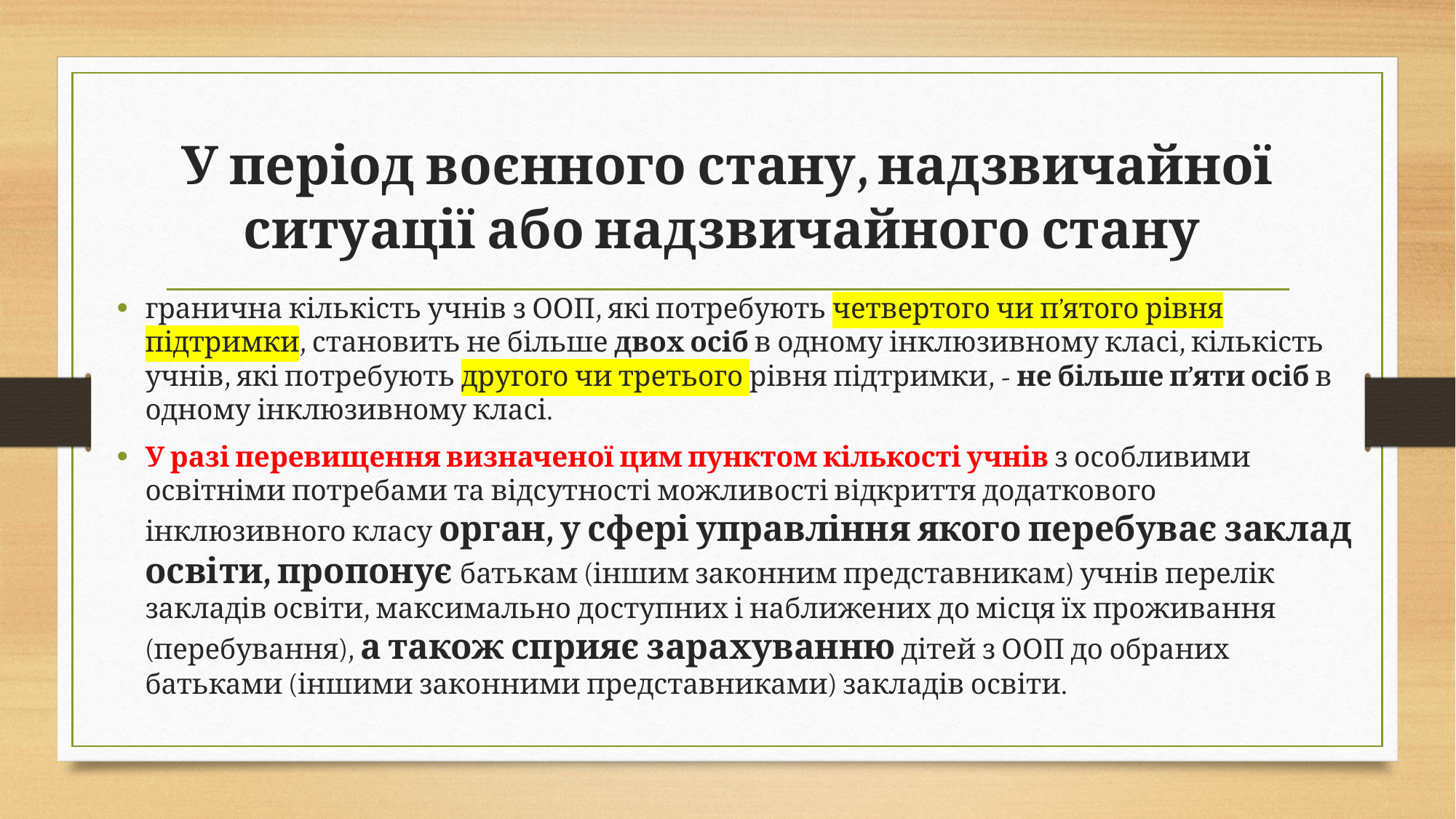

# У період воєнного стану, надзвичайної ситуації або надзвичайного стану
гранична кількість учнів з ООП, які потребують четвертого чи п’ятого рівня підтримки, становить не більше двох осіб в одному інклюзивному класі, кількість учнів, які потребують другого чи третього рівня підтримки, - не більше п’яти осіб в одному інклюзивному класі.
У разі перевищення визначеної цим пунктом кількості учнів з особливими освітніми потребами та відсутності можливості відкриття додаткового інклюзивного класу орган, у сфері управління якого перебуває заклад освіти, пропонує батькам (іншим законним представникам) учнів перелік закладів освіти, максимально доступних і наближених до місця їх проживання (перебування), а також сприяє зарахуванню дітей з ООП до обраних батьками (іншими законними представниками) закладів освіти.